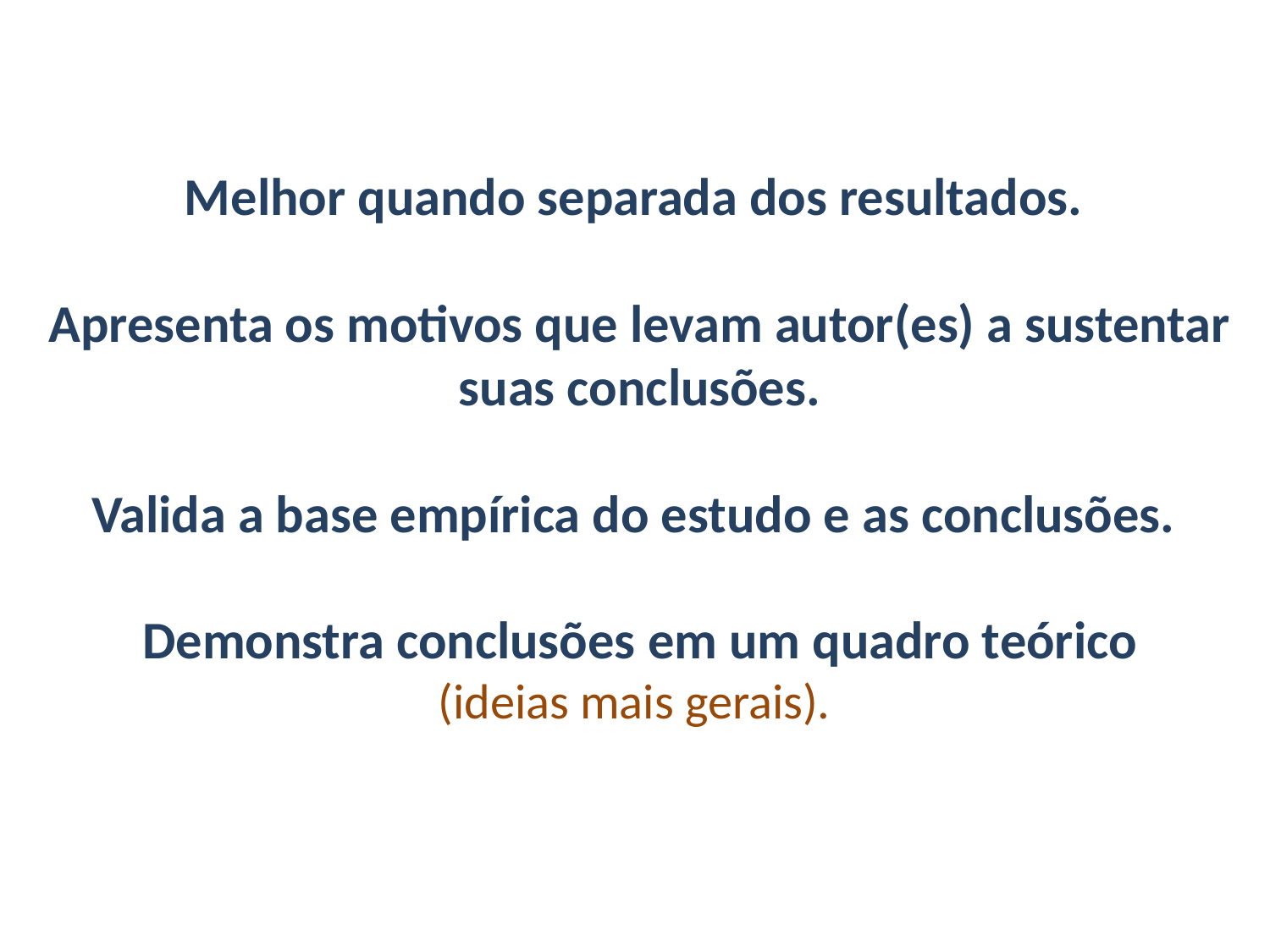

Melhor quando separada dos resultados.

Apresenta os motivos que levam autor(es) a sustentar suas conclusões.

Valida a base empírica do estudo e as conclusões.

Demonstra conclusões em um quadro teórico
(ideias mais gerais).